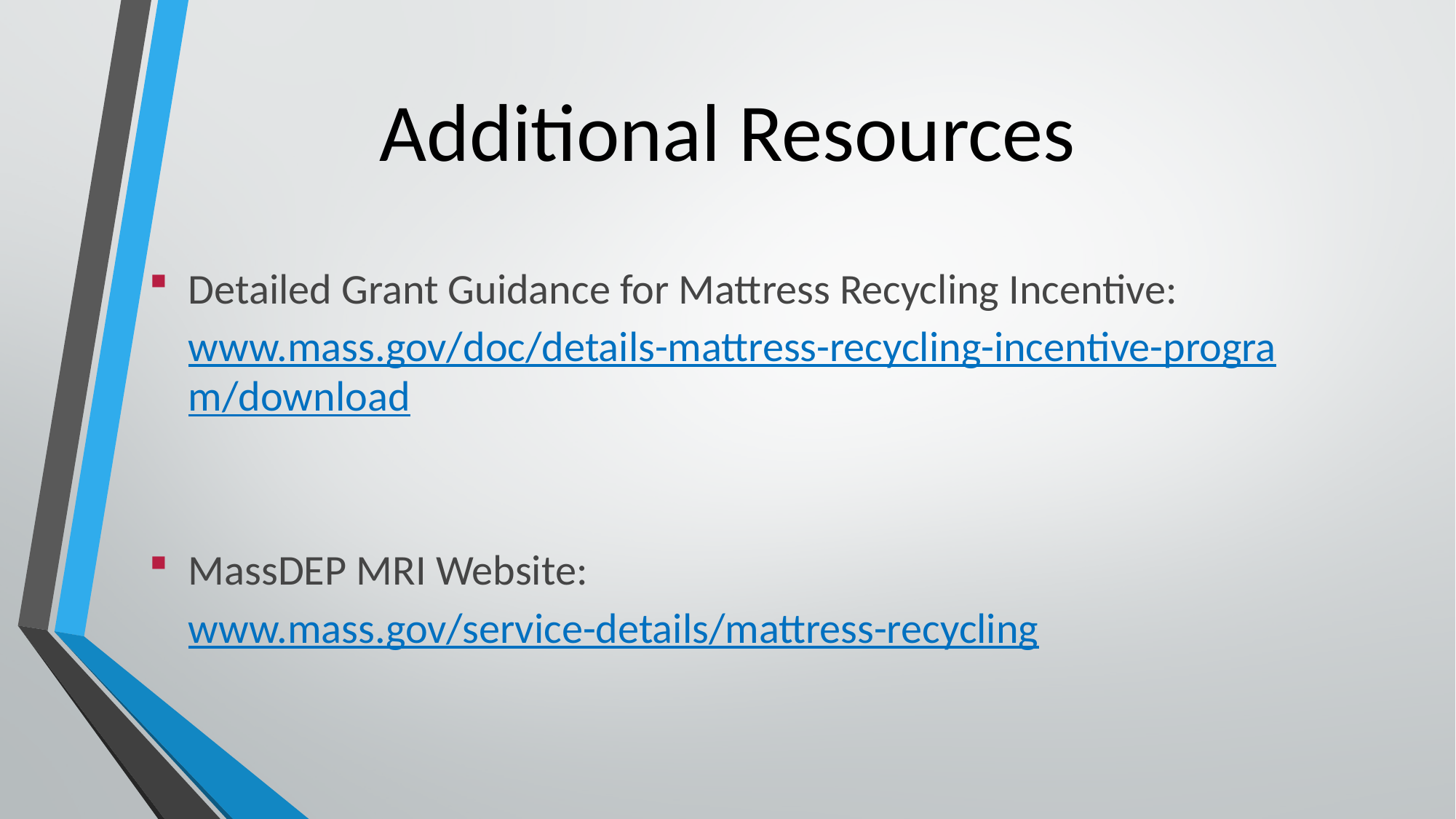

# Additional Resources
Detailed Grant Guidance for Mattress Recycling Incentive:  www.mass.gov/doc/details-mattress-recycling-incentive-program/download

MassDEP MRI Website:
www.mass.gov/service-details/mattress-recycling